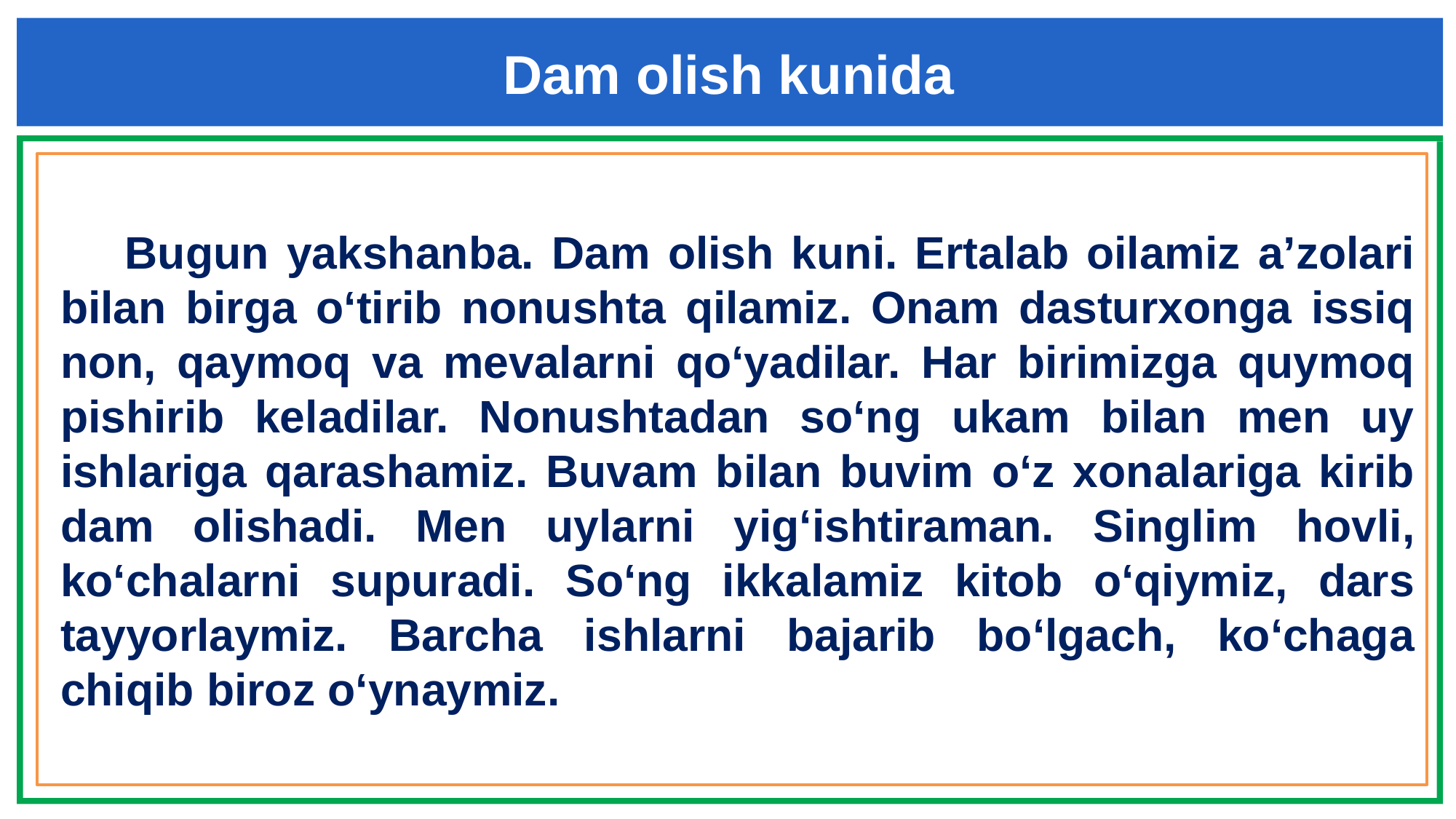

Dam olish kunida
Bugun yakshanba. Dam olish kuni. Ertalab oilamiz a’zolari bilan birga o‘tirib nonushta qilamiz. Onam dasturxonga issiq non, qaymoq va mevalarni qo‘yadilar. Har birimizga quymoq pishirib keladilar. Nonushtadan so‘ng ukam bilan men uy ishlariga qarashamiz. Buvam bilan buvim o‘z xonalariga kirib dam olishadi. Men uylarni yig‘ishtiraman. Singlim hovli, ko‘chalarni supuradi. So‘ng ikkalamiz kitob o‘qiymiz, dars tayyorlaymiz. Barcha ishlarni bajarib bo‘lgach, ko‘chaga chiqib biroz o‘ynaymiz.